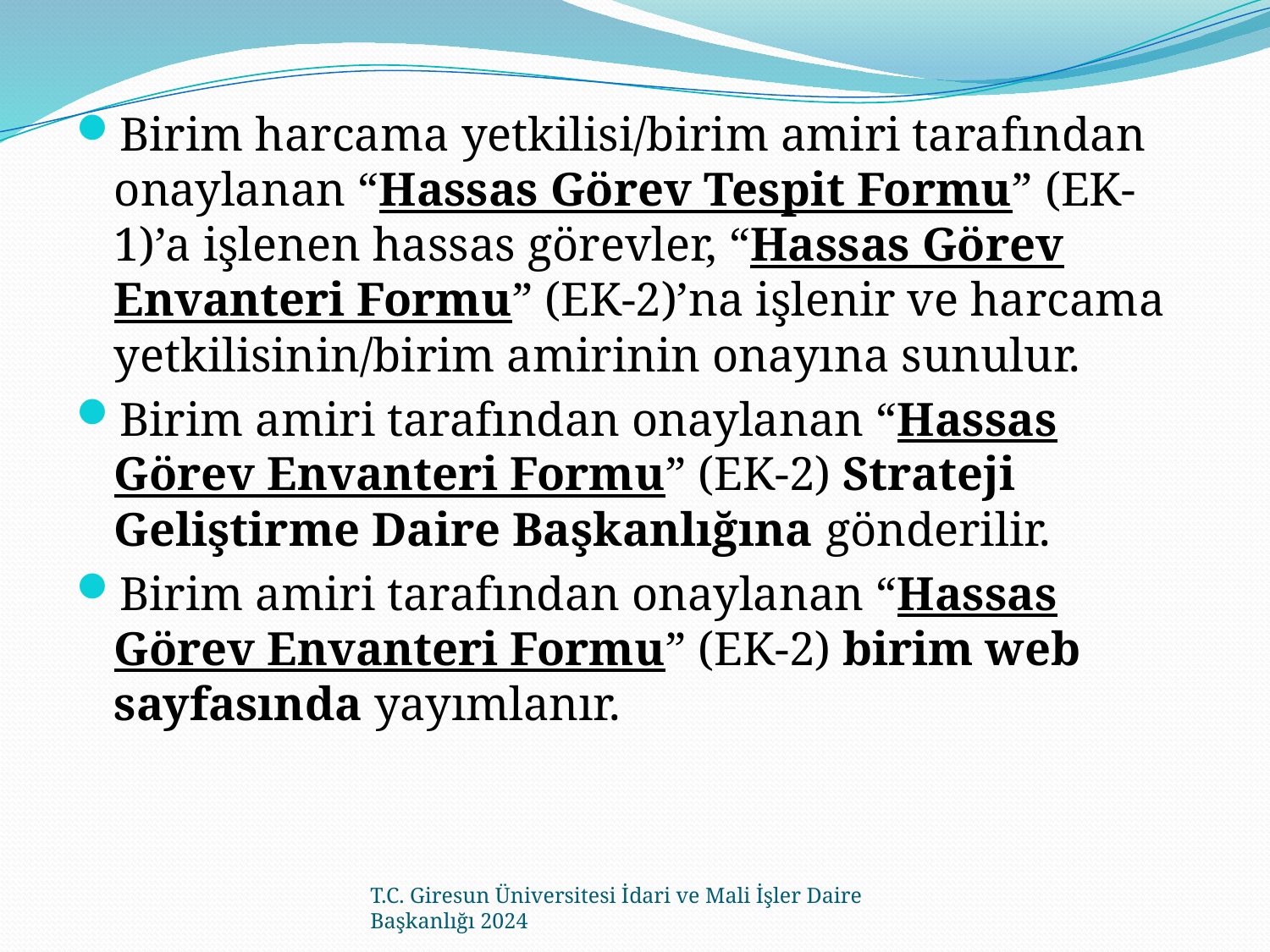

Birim harcama yetkilisi/birim amiri tarafından onaylanan “Hassas Görev Tespit Formu” (EK-1)’a işlenen hassas görevler, “Hassas Görev Envanteri Formu” (EK-2)’na işlenir ve harcama yetkilisinin/birim amirinin onayına sunulur.
Birim amiri tarafından onaylanan “Hassas Görev Envanteri Formu” (EK-2) Strateji Geliştirme Daire Başkanlığına gönderilir.
Birim amiri tarafından onaylanan “Hassas Görev Envanteri Formu” (EK-2) birim web sayfasında yayımlanır.

T.C. Giresun Üniversitesi İdari ve Mali İşler Daire Başkanlığı 2024